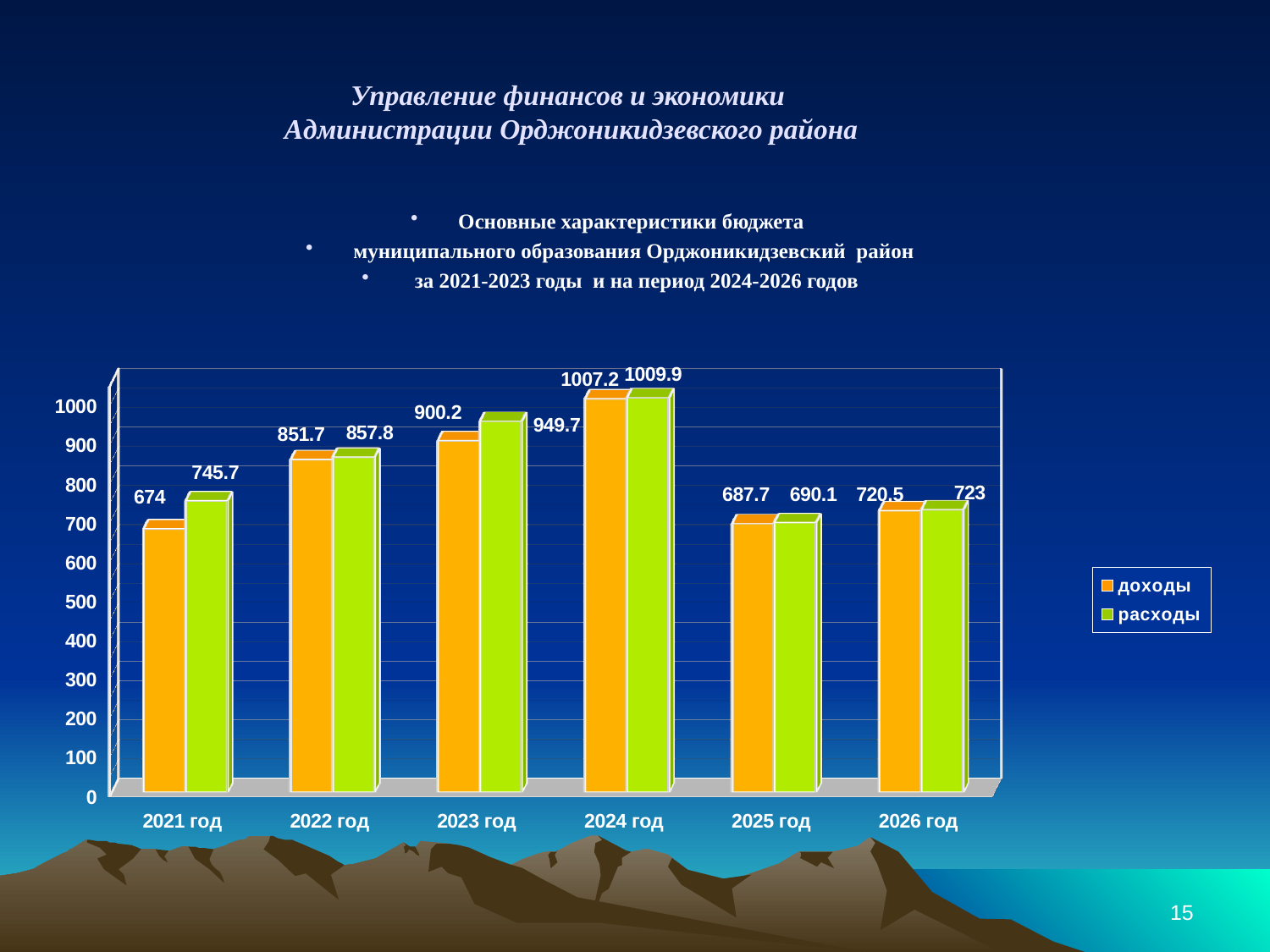

Управление финансов и экономики
Администрации Орджоникидзевского района
Основные характеристики бюджета
муниципального образования Орджоникидзевский  район
 за 2021-2023 годы  и на период 2024-2026 годов

[unsupported chart]

15